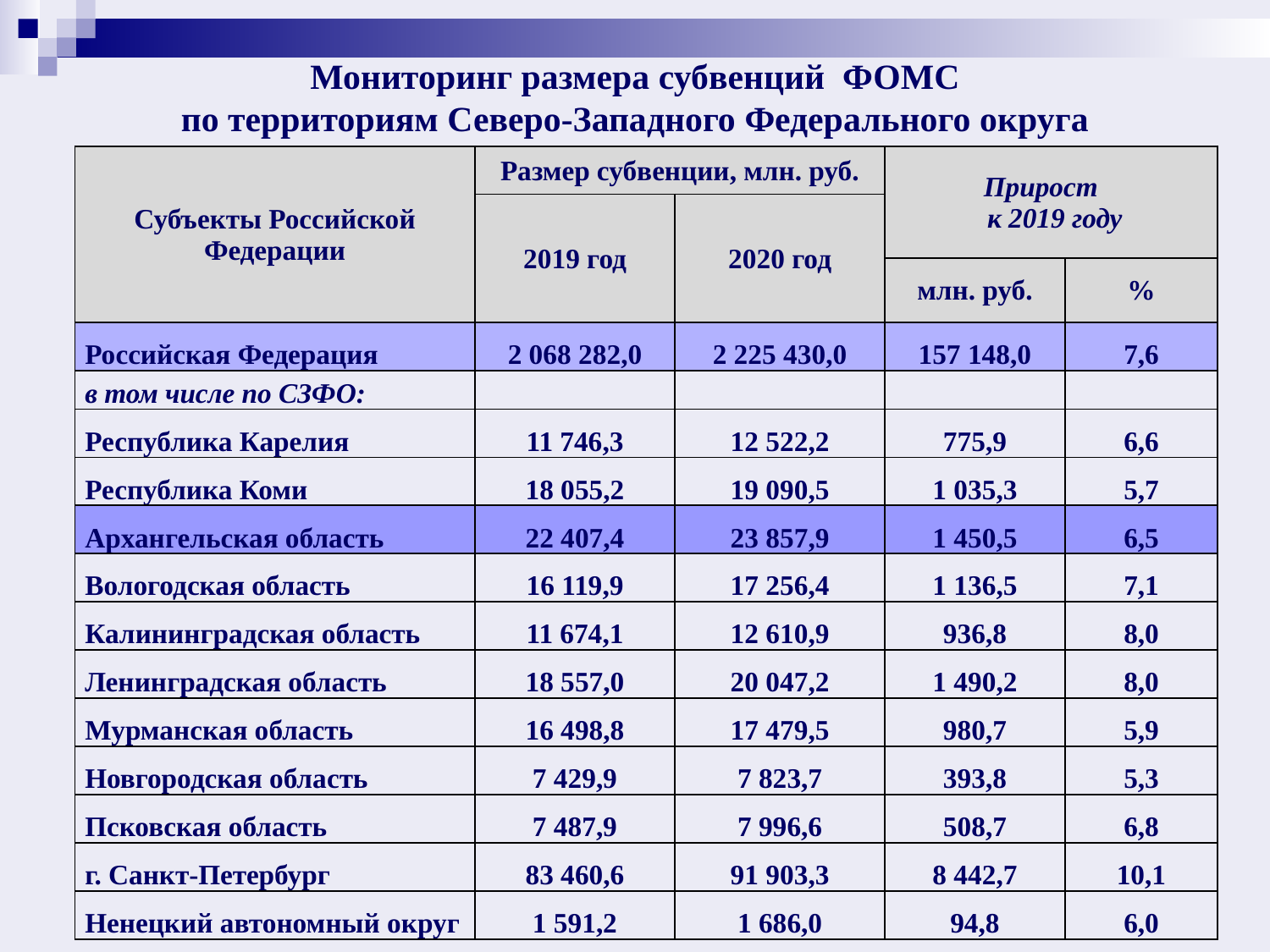

# Мониторинг размера субвенций  ФОМС по территориям Северо-Западного Федерального округа
| Субъекты Российской Федерации | Размер субвенции, млн. руб. |  | Прирост   к 2019 году |  |
| --- | --- | --- | --- | --- |
|  | 2019 год | 2020 год |  |  |
|  |  |  | млн. руб. | % |
| Российская Федерация | 2 068 282,0 | 2 225 430,0 | 157 148,0 | 7,6 |
| в том числе по СЗФО: |  |  |  |  |
| Республика Карелия | 11 746,3 | 12 522,2 | 775,9 | 6,6 |
| Республика Коми | 18 055,2 | 19 090,5 | 1 035,3 | 5,7 |
| Архангельская область | 22 407,4 | 23 857,9 | 1 450,5 | 6,5 |
| Вологодская область | 16 119,9 | 17 256,4 | 1 136,5 | 7,1 |
| Калининградская область | 11 674,1 | 12 610,9 | 936,8 | 8,0 |
| Ленинградская область | 18 557,0 | 20 047,2 | 1 490,2 | 8,0 |
| Мурманская область | 16 498,8 | 17 479,5 | 980,7 | 5,9 |
| Новгородская область | 7 429,9 | 7 823,7 | 393,8 | 5,3 |
| Псковская область | 7 487,9 | 7 996,6 | 508,7 | 6,8 |
| г. Санкт-Петербург | 83 460,6 | 91 903,3 | 8 442,7 | 10,1 |
| Ненецкий автономный округ | 1 591,2 | 1 686,0 | 94,8 | 6,0 |